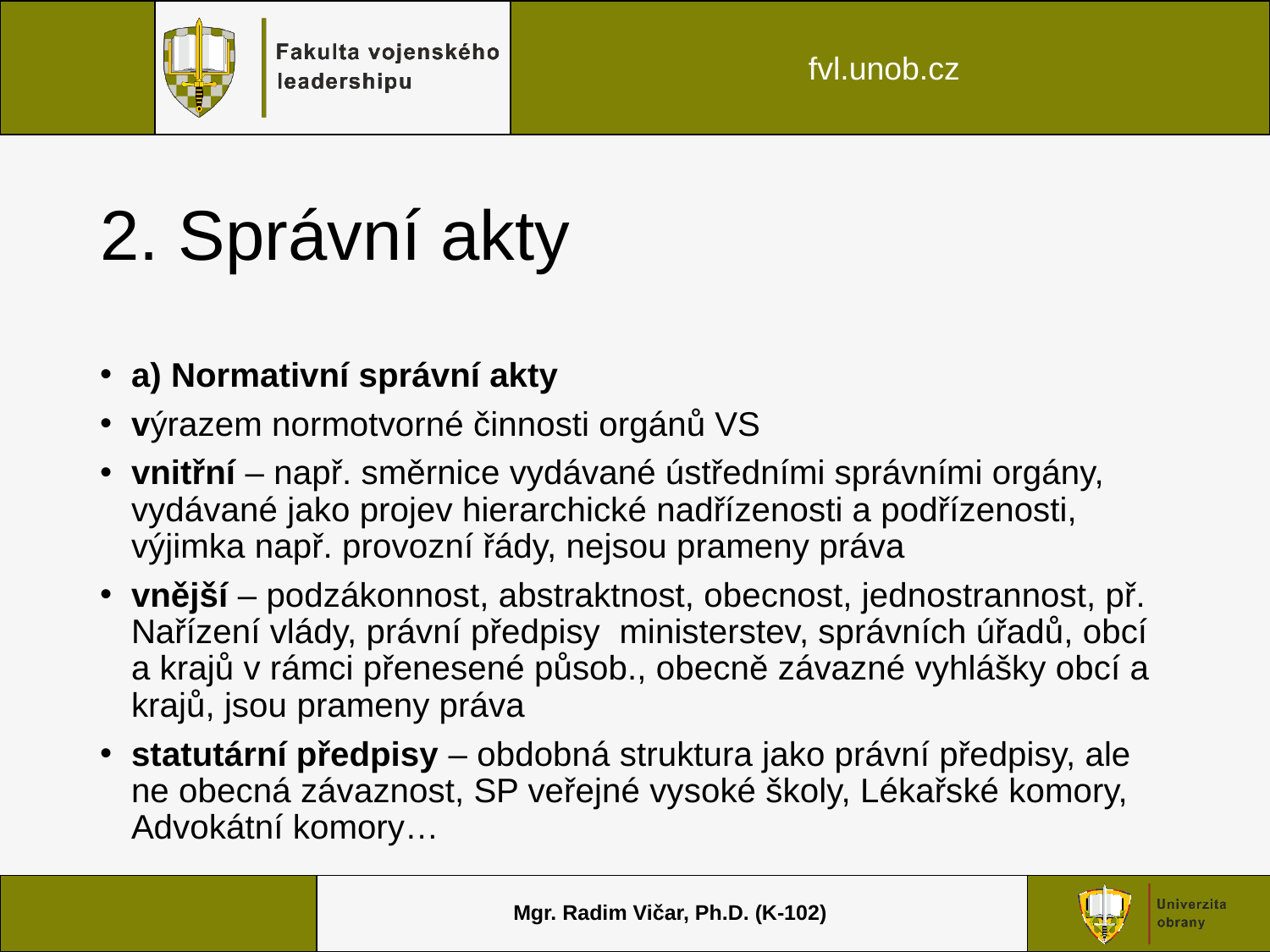

# 2. Správní akty
a) Normativní správní akty
výrazem normotvorné činnosti orgánů VS
vnitřní – např. směrnice vydávané ústředními správními orgány, vydávané jako projev hierarchické nadřízenosti a podřízenosti, výjimka např. provozní řády, nejsou prameny práva
vnější – podzákonnost, abstraktnost, obecnost, jednostrannost, př. Nařízení vlády, právní předpisy  ministerstev, správních úřadů, obcí a krajů v rámci přenesené působ., obecně závazné vyhlášky obcí a krajů, jsou prameny práva
statutární předpisy – obdobná struktura jako právní předpisy, ale ne obecná závaznost, SP veřejné vysoké školy, Lékařské komory, Advokátní komory…

Mgr. Radim Vičar, Ph.D. (K-102)